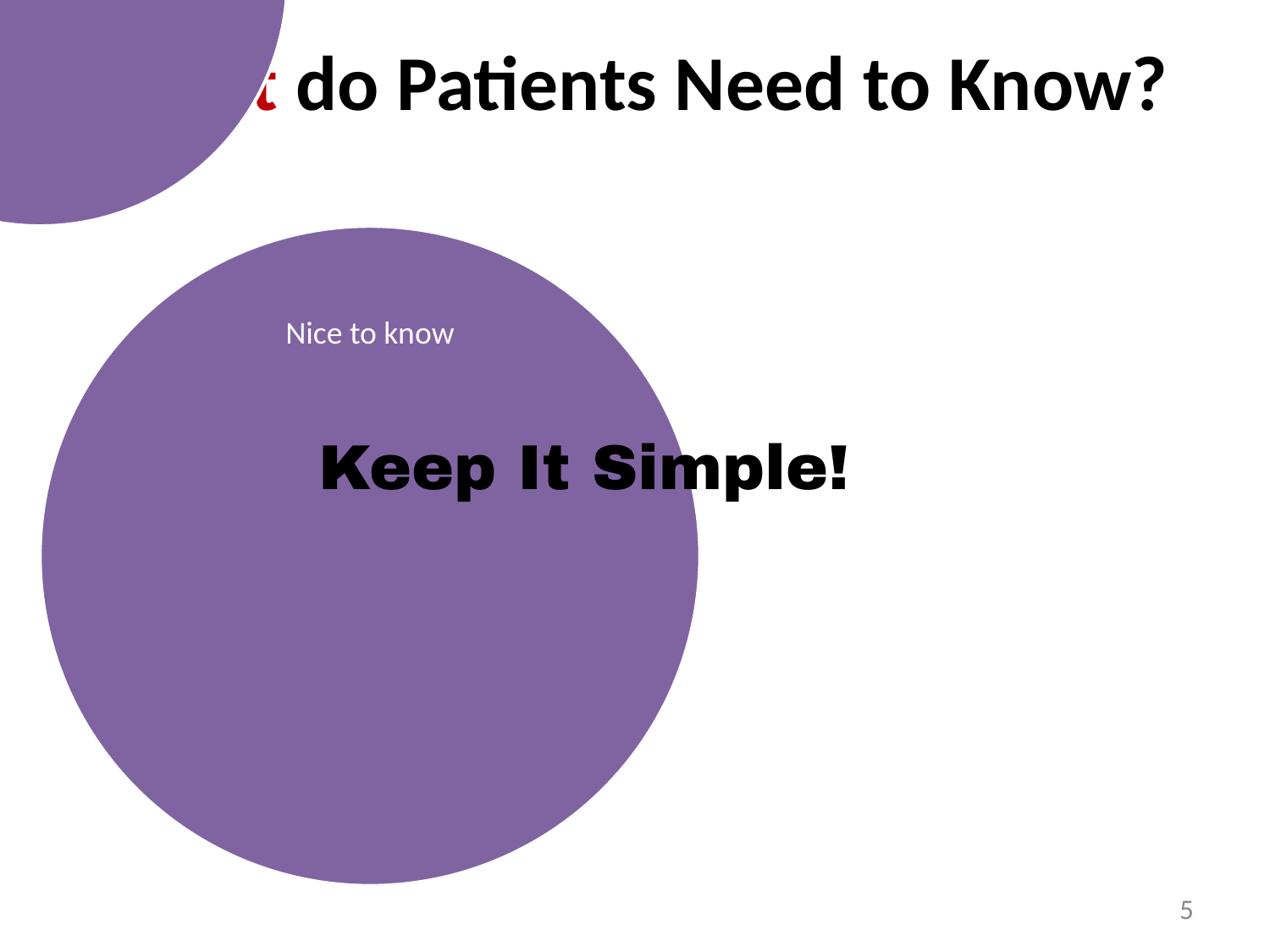

# What do Patients Need to Know?
Nice to know
Keep It Simple!
5